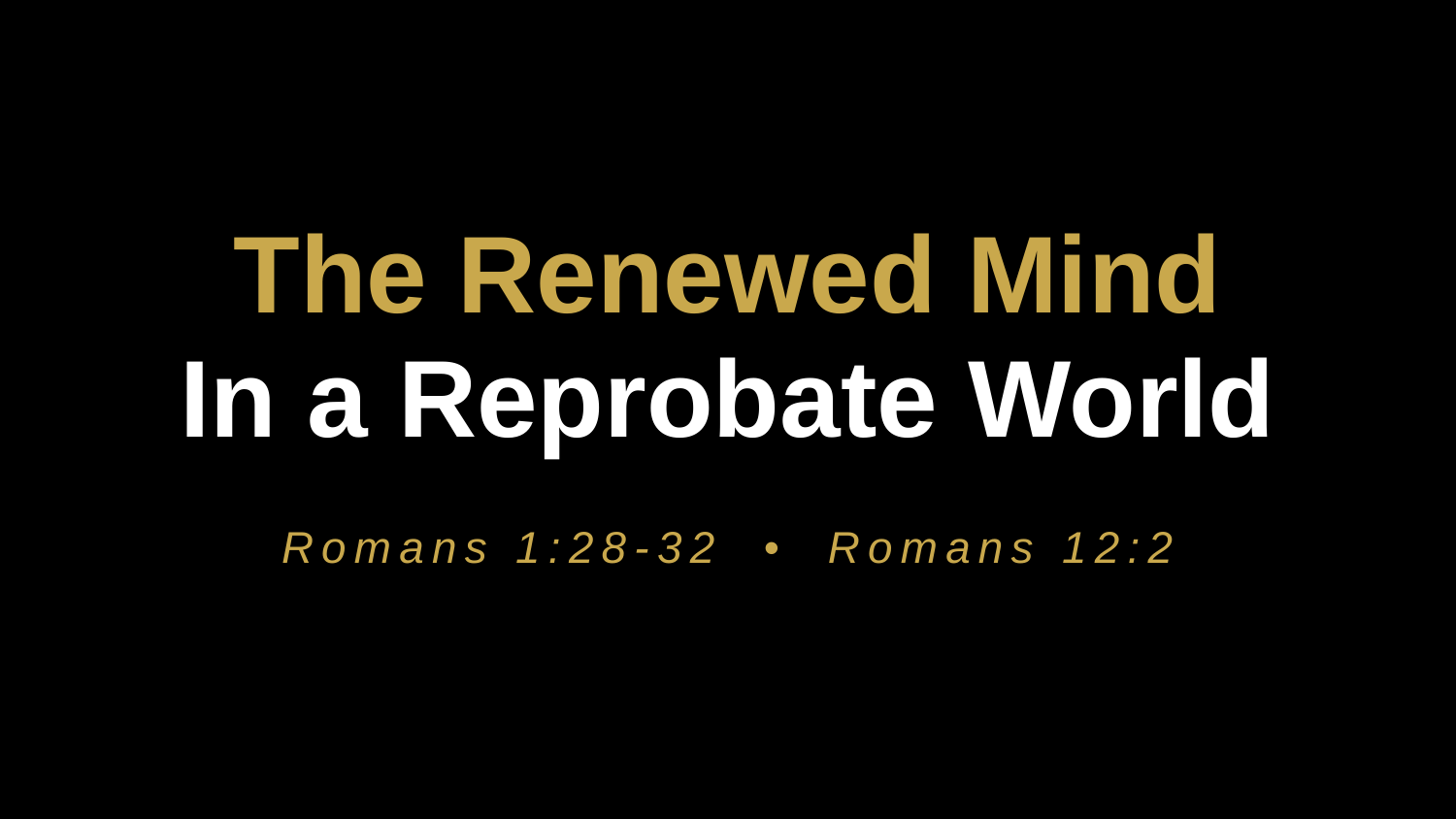

The Renewed Mind
In a Reprobate World
Romans 1:28-32  •  Romans 12:2